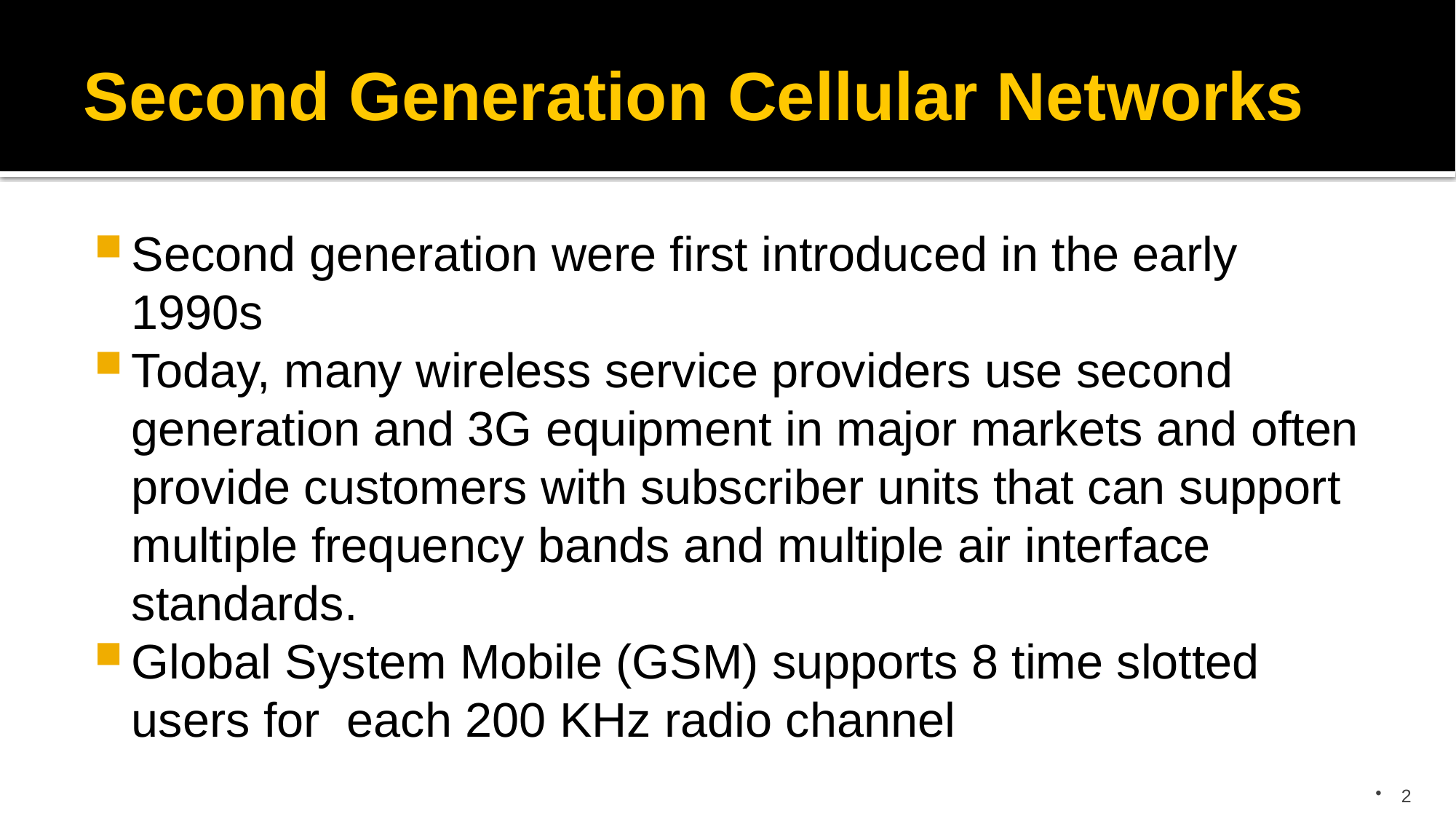

# Second Generation Cellular Networks
Second generation were first introduced in the early 1990s
Today, many wireless service providers use second generation and 3G equipment in major markets and often provide customers with subscriber units that can support multiple frequency bands and multiple air interface standards.
Global System Mobile (GSM) supports 8 time slotted users for  each 200 KHz radio channel

2